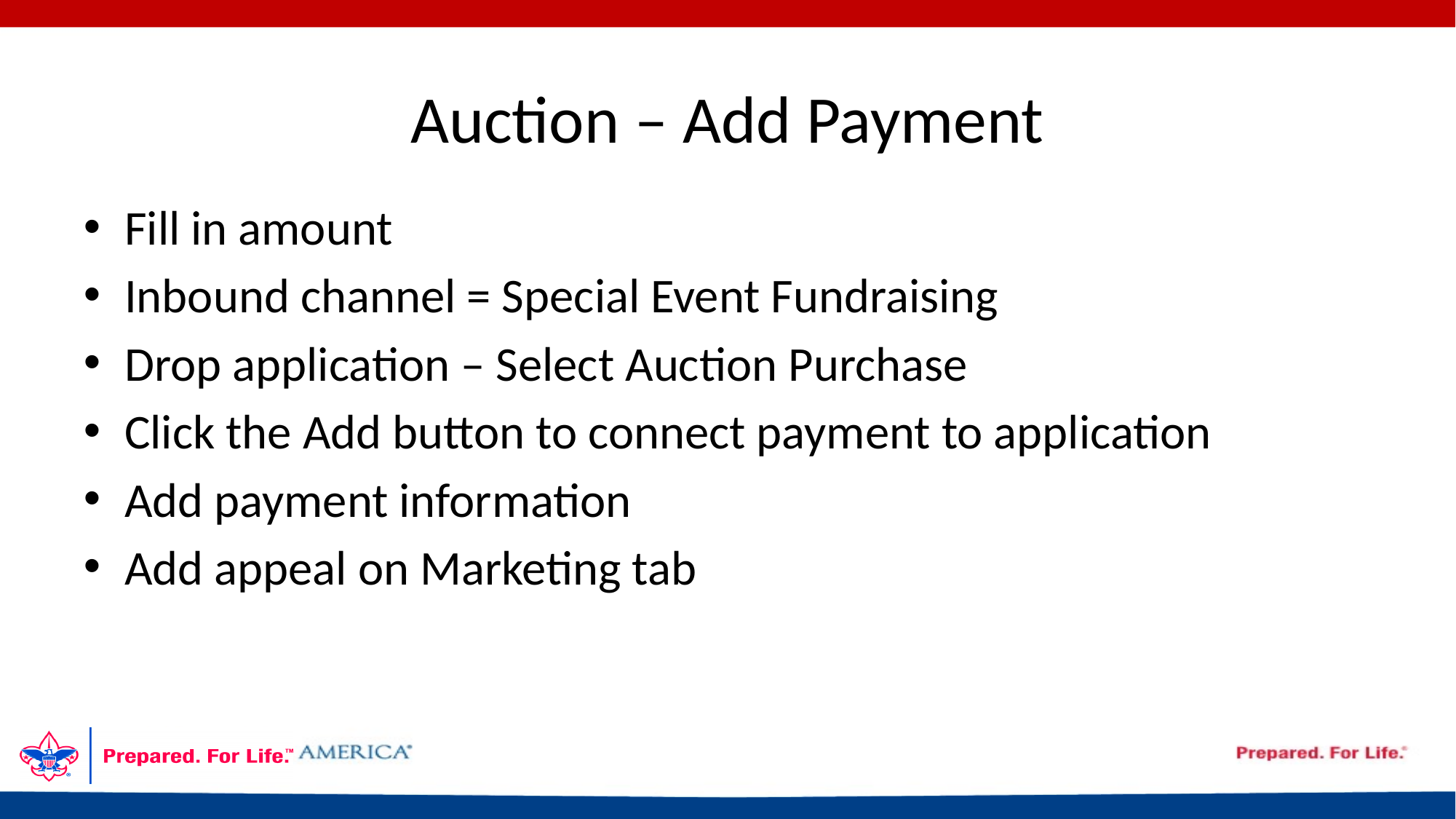

# Auction – Add Payment
Fill in amount
Inbound channel = Special Event Fundraising
Drop application – Select Auction Purchase
Click the Add button to connect payment to application
Add payment information
Add appeal on Marketing tab